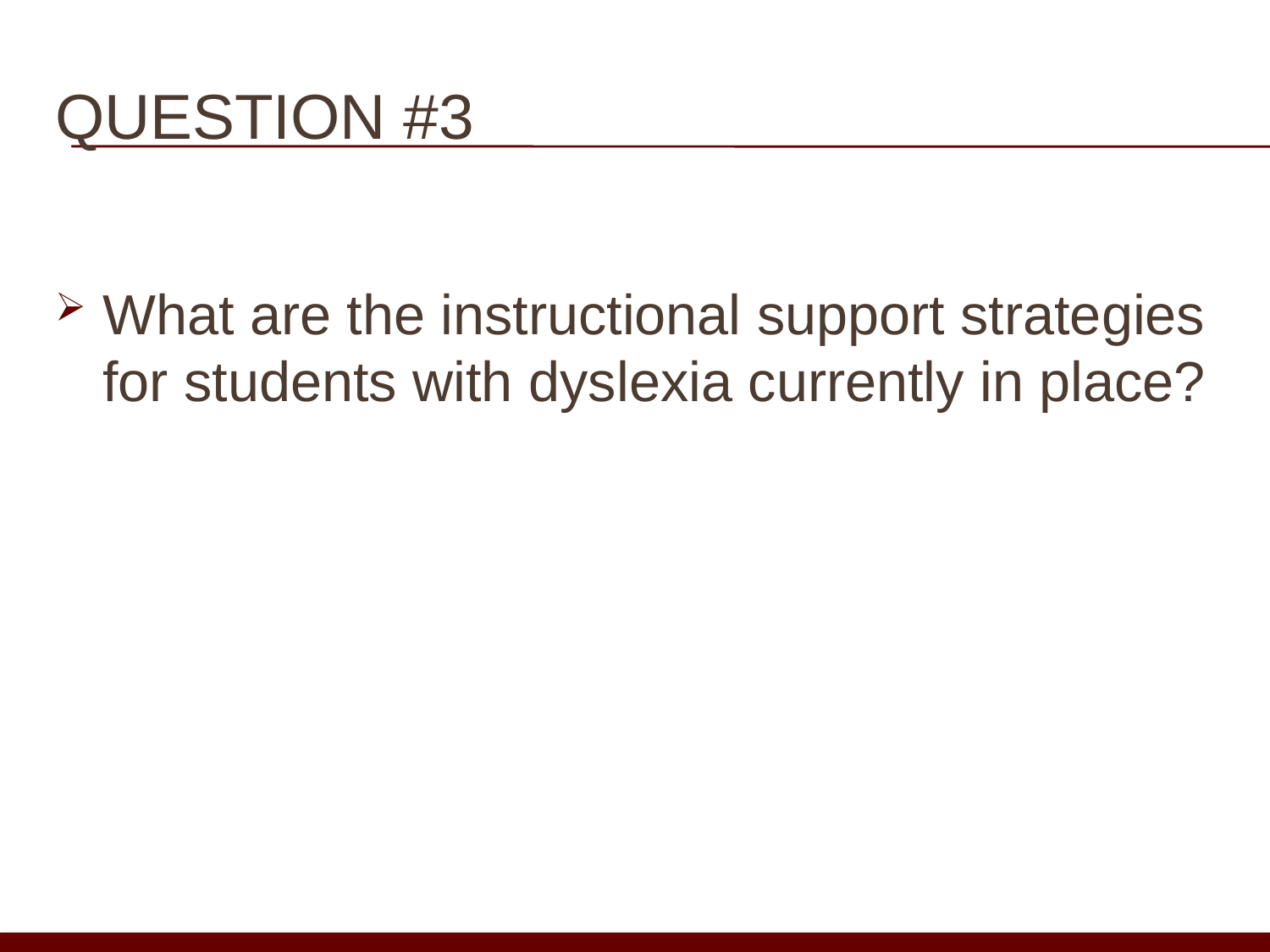

# Question #3

What are the instructional support strategies for students with dyslexia currently in place?